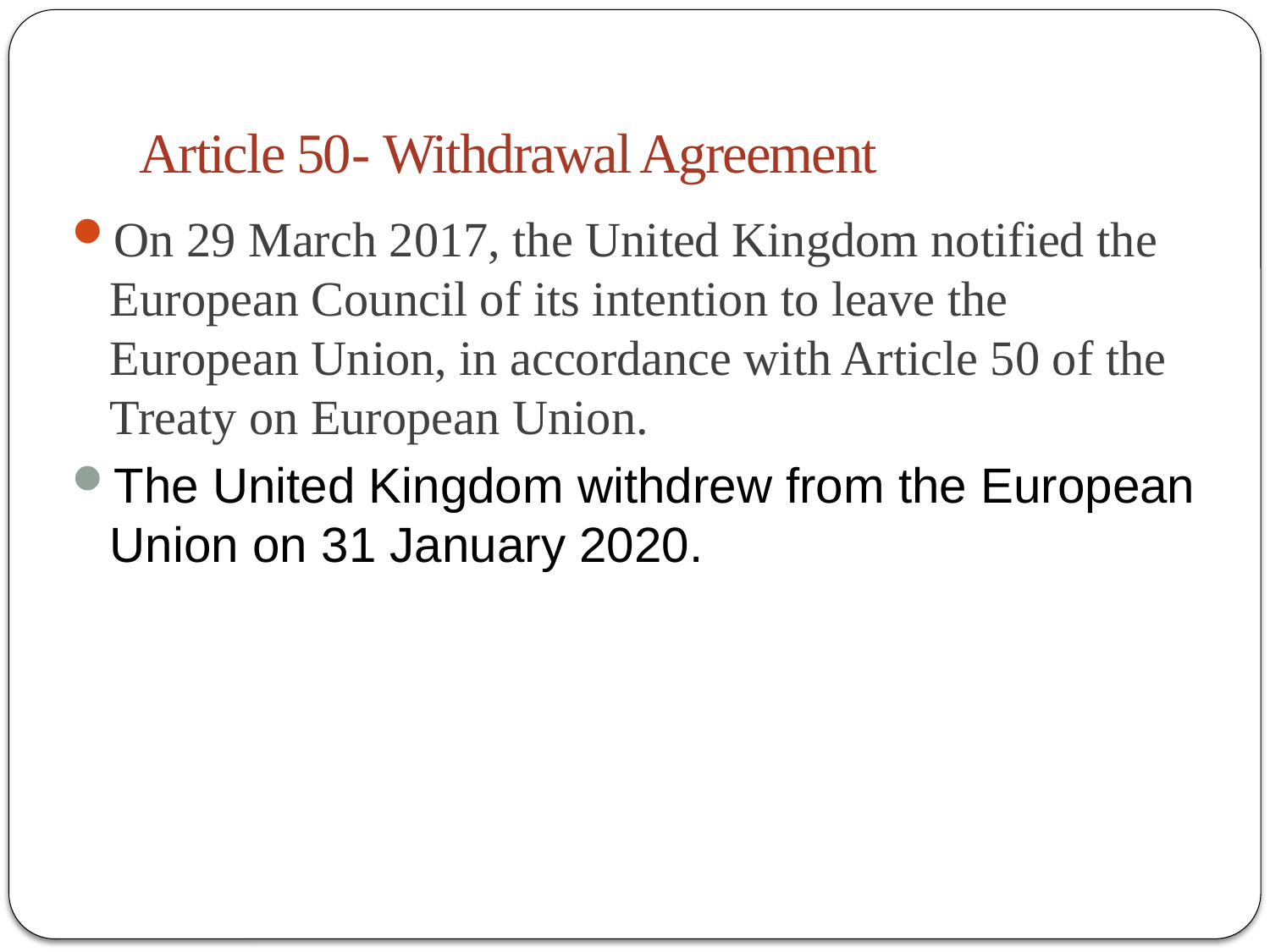

# Article 50- Withdrawal Agreement
On 29 March 2017, the United Kingdom notified the European Council of its intention to leave the European Union, in accordance with Article 50 of the Treaty on European Union.
The United Kingdom withdrew from the European Union on 31 January 2020.